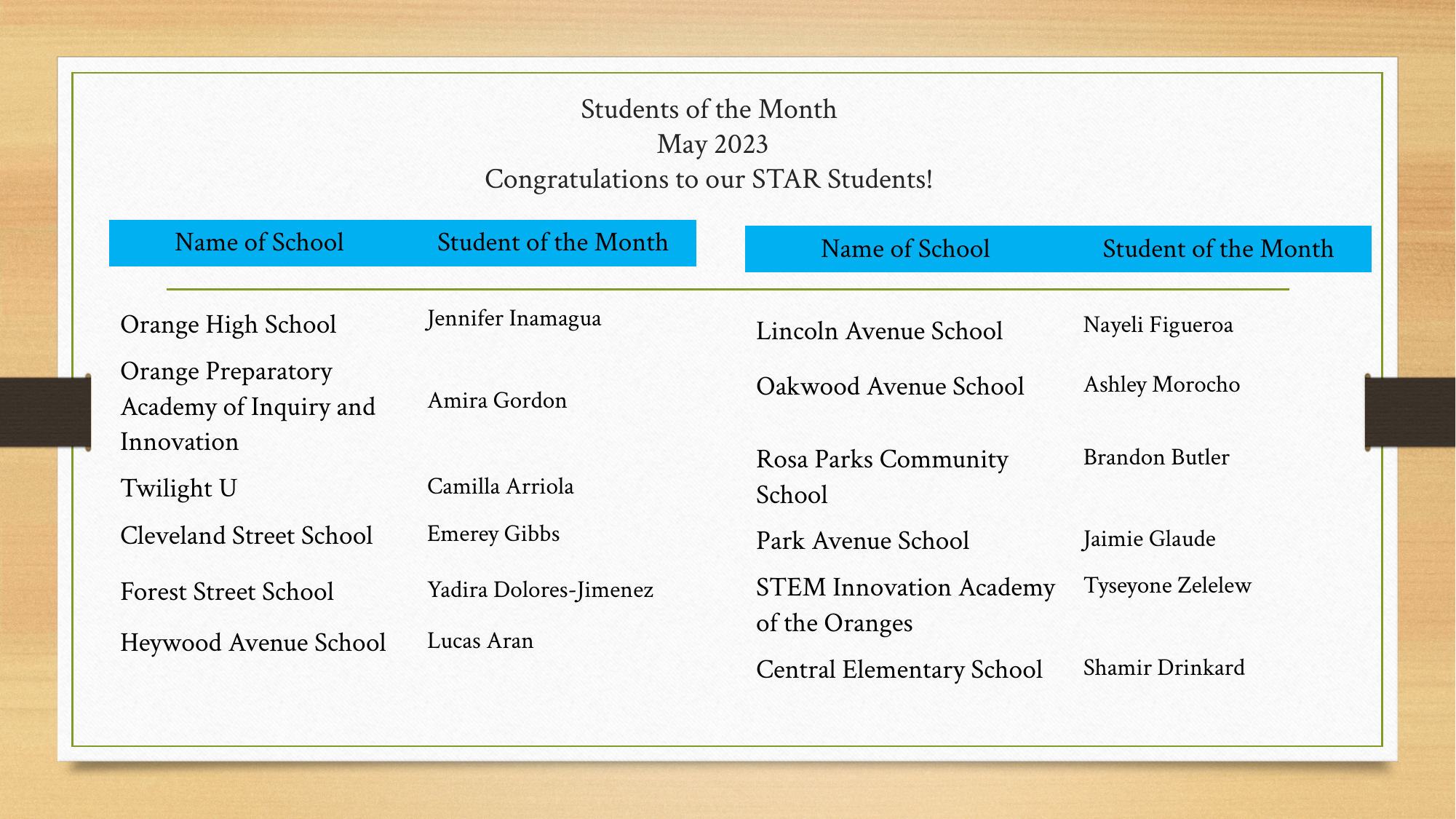

# Students of the Month May 2023 Congratulations to our STAR Students!
| Name of School | Student of the Month |
| --- | --- |
| Orange High School | Jennifer Inamagua |
| Orange Preparatory Academy of Inquiry and Innovation | Amira Gordon |
| Twilight U | Camilla Arriola |
| Cleveland Street School | Emerey Gibbs |
| Forest Street School | Yadira Dolores-Jimenez |
| Heywood Avenue School | Lucas Aran |
| Name of School | Student of the Month |
| --- | --- |
| Lincoln Avenue School | Nayeli Figueroa |
| Oakwood Avenue School | Ashley Morocho |
| Rosa Parks Community School | Brandon Butler |
| Park Avenue School | Jaimie Glaude |
| STEM Innovation Academy of the Oranges | Tyseyone Zelelew |
| Central Elementary School | Shamir Drinkard |